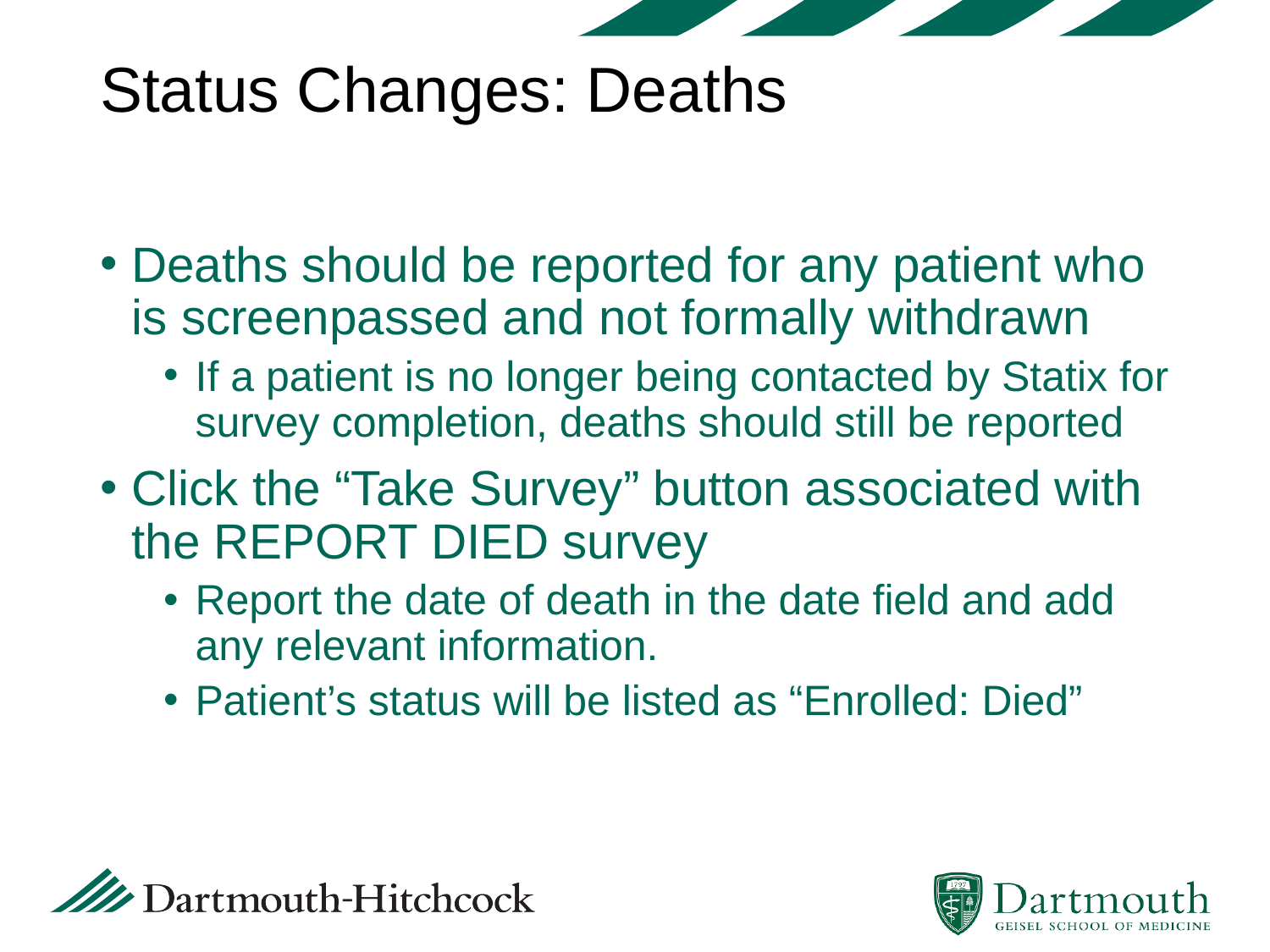

# Status Changes: Deaths
Deaths should be reported for any patient who is screenpassed and not formally withdrawn
If a patient is no longer being contacted by Statix for survey completion, deaths should still be reported
Click the “Take Survey” button associated with the REPORT DIED survey
Report the date of death in the date field and add any relevant information.
Patient’s status will be listed as “Enrolled: Died”